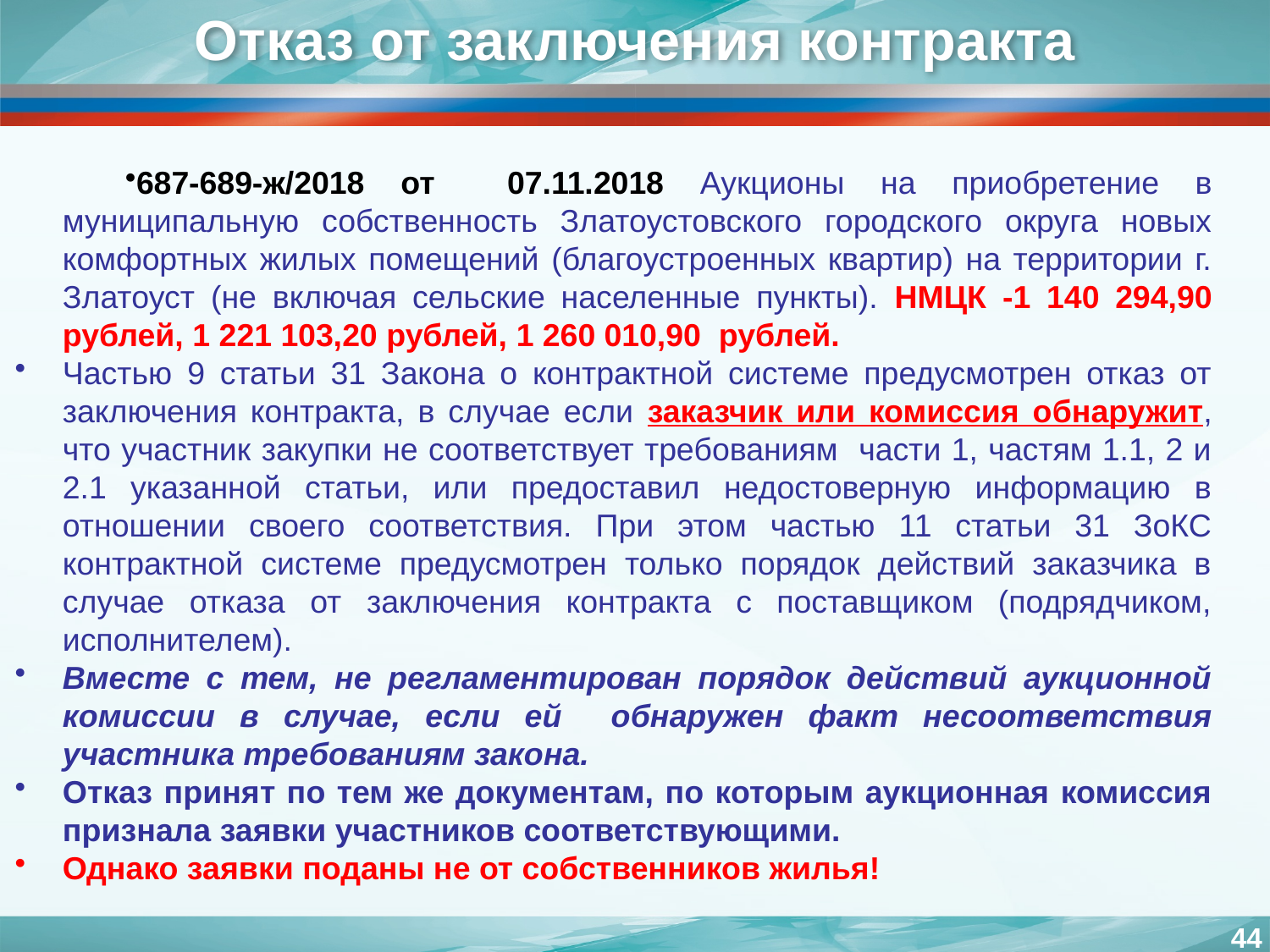

# Отказ от заключения контракта
687-689-ж/2018 от  07.11.2018 Аукционы на приобретение в муниципальную собственность Златоустовского городского округа новых комфортных жилых помещений (благоустроенных квартир) на территории г. Златоуст (не включая сельские населенные пункты). НМЦК -1 140 294,90 рублей, 1 221 103,20 рублей, 1 260 010,90  рублей.
Частью 9 статьи 31 Закона о контрактной системе предусмотрен отказ от заключения контракта, в случае если заказчик или комиссия обнаружит, что участник закупки не соответствует требованиям  части 1, частям 1.1, 2 и 2.1 указанной статьи, или предоставил недостоверную информацию в отношении своего соответствия. При этом частью 11 статьи 31 ЗоКС контрактной системе предусмотрен только порядок действий заказчика в случае отказа от заключения контракта с поставщиком (подрядчиком, исполнителем).
Вместе с тем, не регламентирован порядок действий аукционной комиссии в случае, если ей  обнаружен факт несоответствия участника требованиям закона.
Отказ принят по тем же документам, по которым аукционная комиссия признала заявки участников соответствующими.
Однако заявки поданы не от собственников жилья!

44